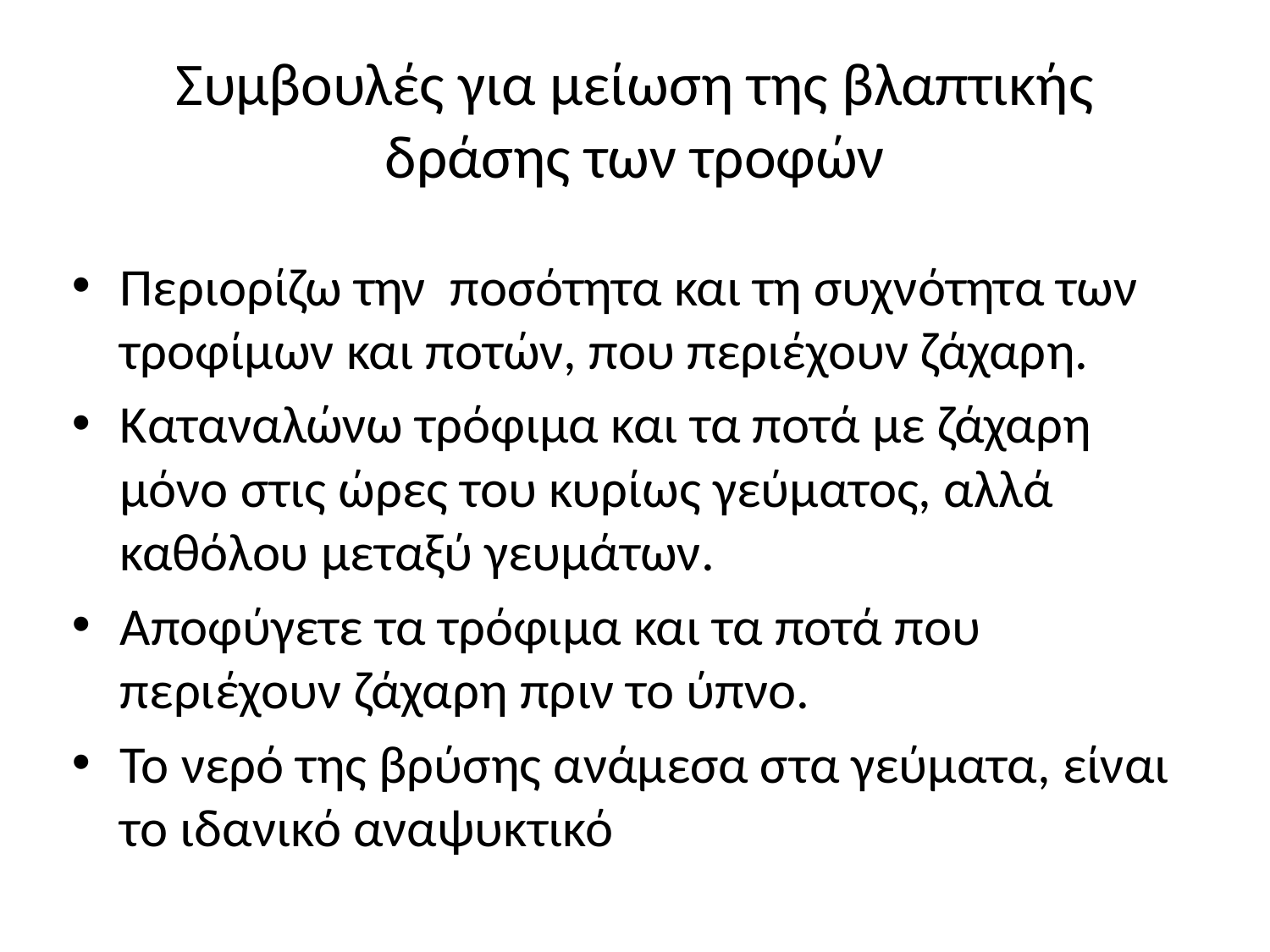

# Συμβουλές για μείωση της βλαπτικής δράσης των τροφών
Περιορίζω την  ποσότητα και τη συχνότητα των τροφίμων και ποτών, που περιέχουν ζάχαρη.
Καταναλώνω τρόφιμα και τα ποτά με ζάχαρη μόνο στις ώρες του κυρίως γεύματος, αλλά καθόλου μεταξύ γευμάτων.
Αποφύγετε τα τρόφιμα και τα ποτά που περιέχουν ζάχαρη πριν το ύπνο.
Το νερό της βρύσης ανάμεσα στα γεύματα, είναι το ιδανικό αναψυκτικό